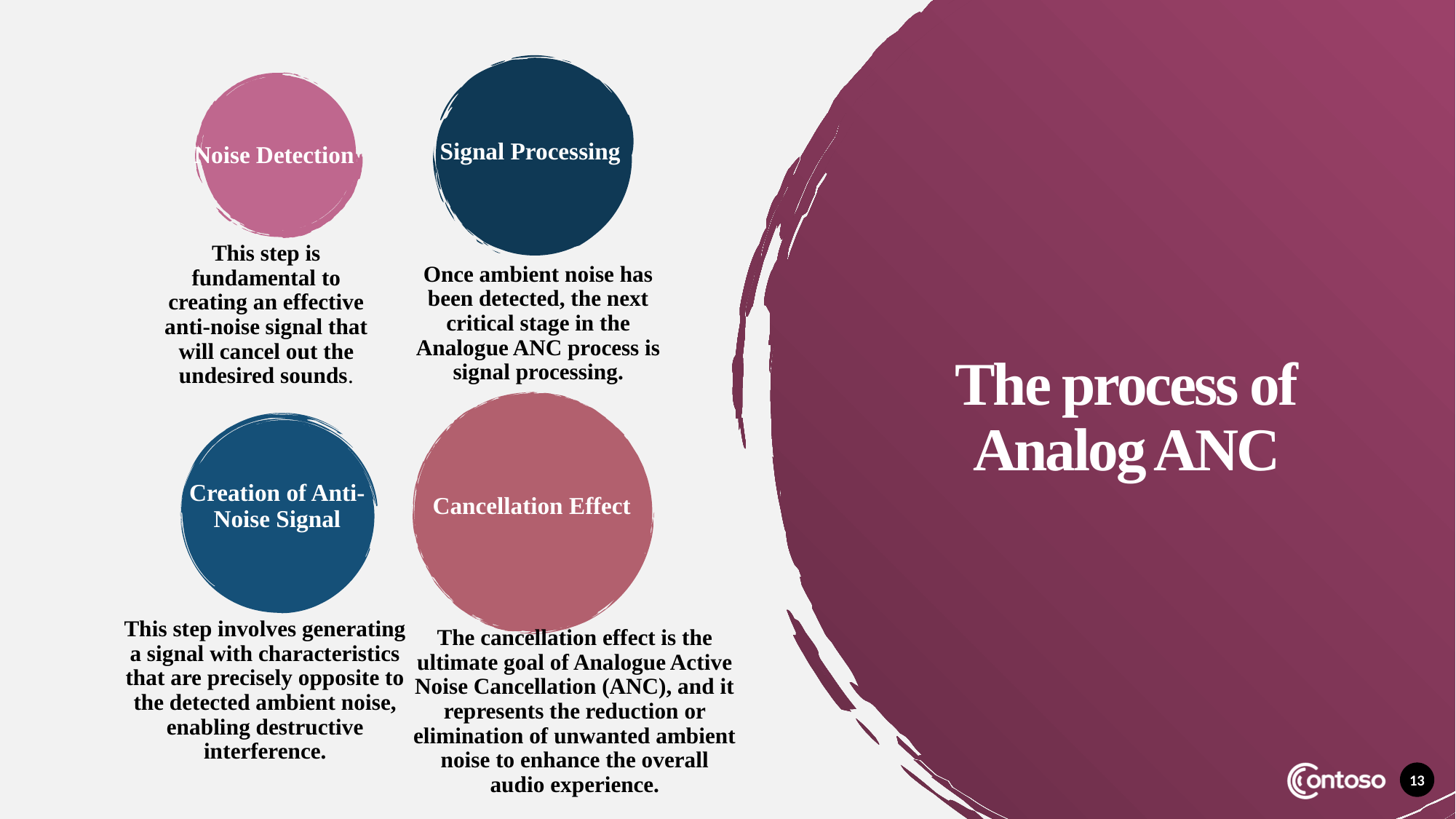

Signal Processing

Noise Detection

This step is fundamental to creating an effective anti-noise signal that will cancel out the undesired sounds.

Once ambient noise has been detected, the next critical stage in the Analogue ANC process is signal processing.

# The process of Analog ANC
Creation of Anti-Noise Signal

Cancellation Effect
This step involves generating a signal with characteristics that are precisely opposite to the detected ambient noise, enabling destructive interference.

The cancellation effect is the ultimate goal of Analogue Active Noise Cancellation (ANC), and it represents the reduction or elimination of unwanted ambient noise to enhance the overall audio experience.

13